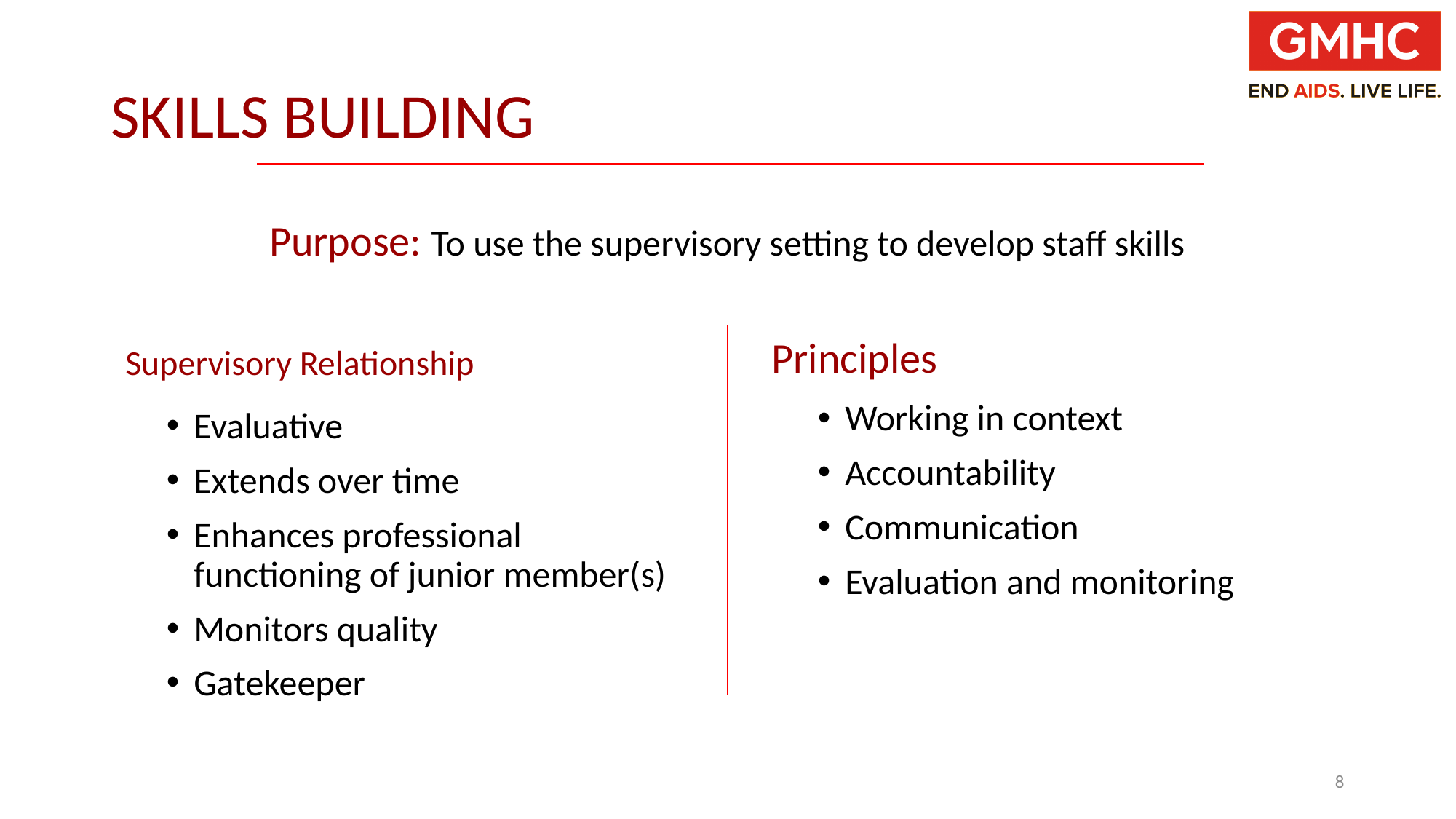

# Skills Building
Purpose: To use the supervisory setting to develop staff skills
Supervisory Relationship
Principles
Working in context
Accountability
Communication
Evaluation and monitoring
Evaluative
Extends over time
Enhances professional functioning of junior member(s)
Monitors quality
Gatekeeper
8